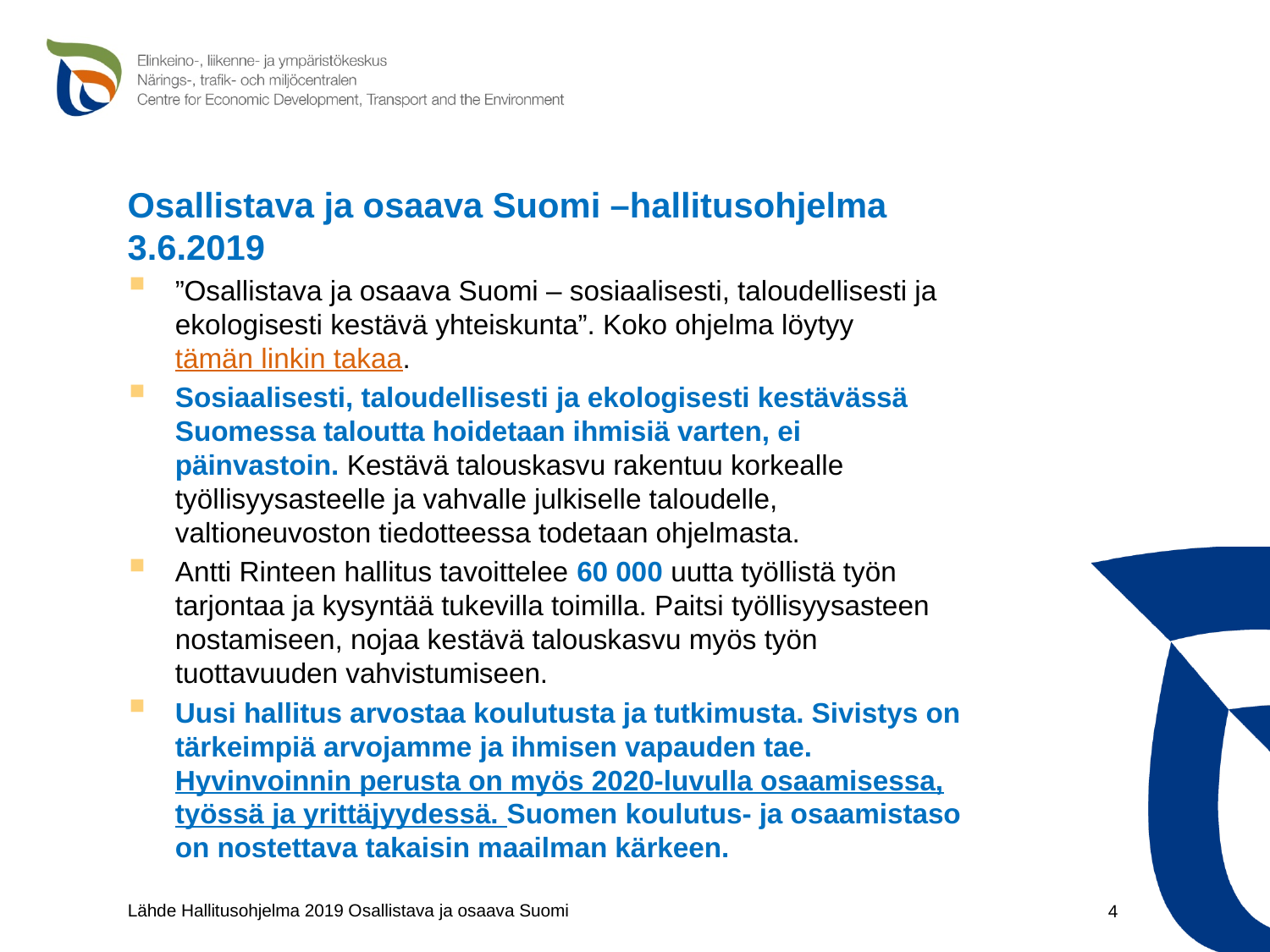

# Osallistava ja osaava Suomi –hallitusohjelma 3.6.2019
”Osallistava ja osaava Suomi – sosiaalisesti, taloudellisesti ja ekologisesti kestävä yhteiskunta”. Koko ohjelma löytyy tämän linkin takaa.
Sosiaalisesti, taloudellisesti ja ekologisesti kestävässä Suomessa taloutta hoidetaan ihmisiä varten, ei päinvastoin. Kestävä talouskasvu rakentuu korkealle työllisyysasteelle ja vahvalle julkiselle taloudelle, valtioneuvoston tiedotteessa todetaan ohjelmasta.
Antti Rinteen hallitus tavoittelee 60 000 uutta työllistä työn tarjontaa ja kysyntää tukevilla toimilla. Paitsi työllisyysasteen nostamiseen, nojaa kestävä talouskasvu myös työn tuottavuuden vahvistumiseen.
Uusi hallitus arvostaa koulutusta ja tutkimusta. Sivistys on tärkeimpiä arvojamme ja ihmisen vapauden tae. Hyvinvoinnin perusta on myös 2020-luvulla osaamisessa, työssä ja yrittäjyydessä. Suomen koulutus- ja osaamistaso on nostettava takaisin maailman kärkeen.

Lähde Hallitusohjelma 2019 Osallistava ja osaava Suomi
4